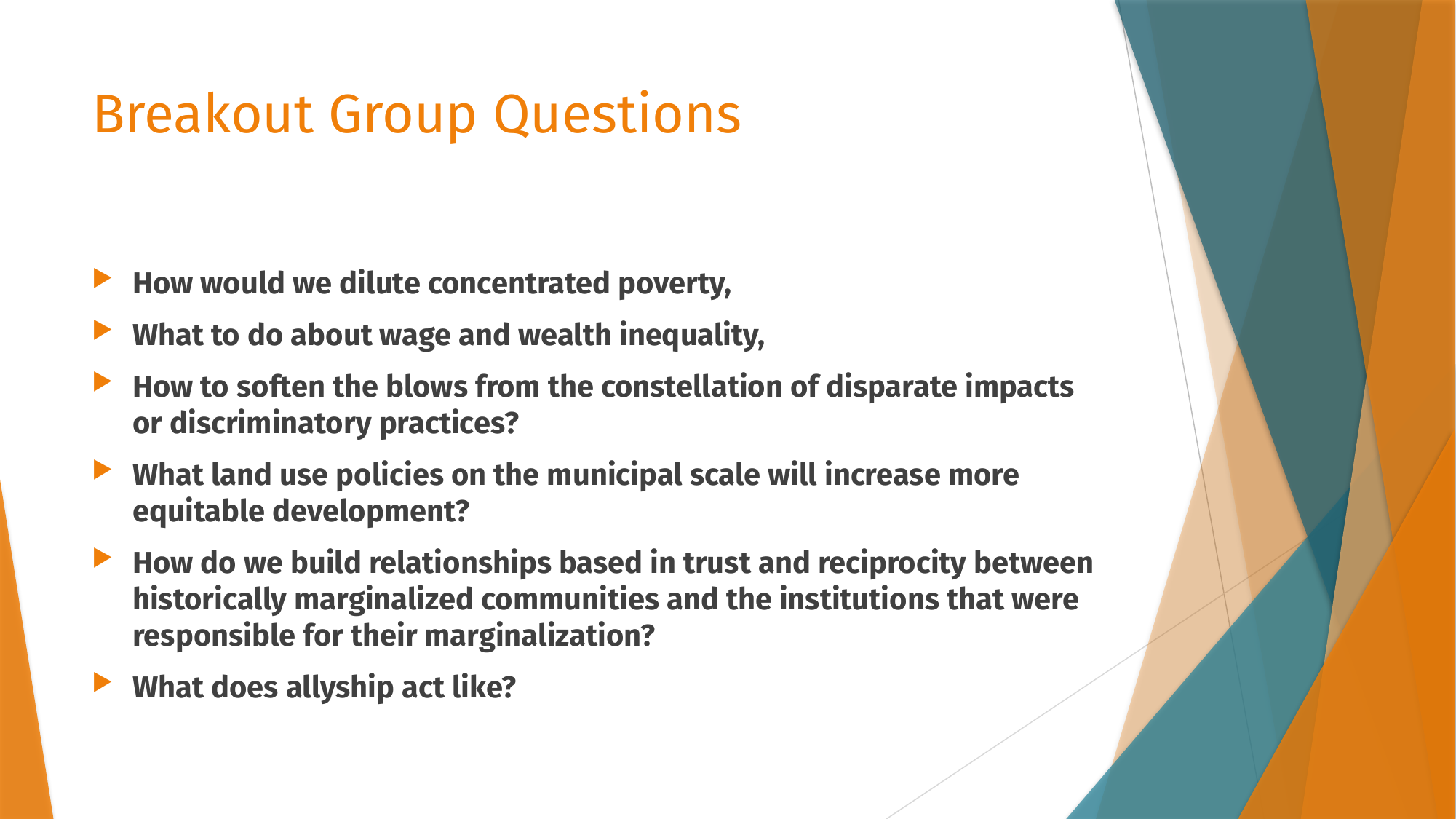

# Breakout Group Questions
How would we dilute concentrated poverty,
What to do about wage and wealth inequality,
How to soften the blows from the constellation of disparate impacts or discriminatory practices?
What land use policies on the municipal scale will increase more equitable development?
How do we build relationships based in trust and reciprocity between historically marginalized communities and the institutions that were responsible for their marginalization?
What does allyship act like?